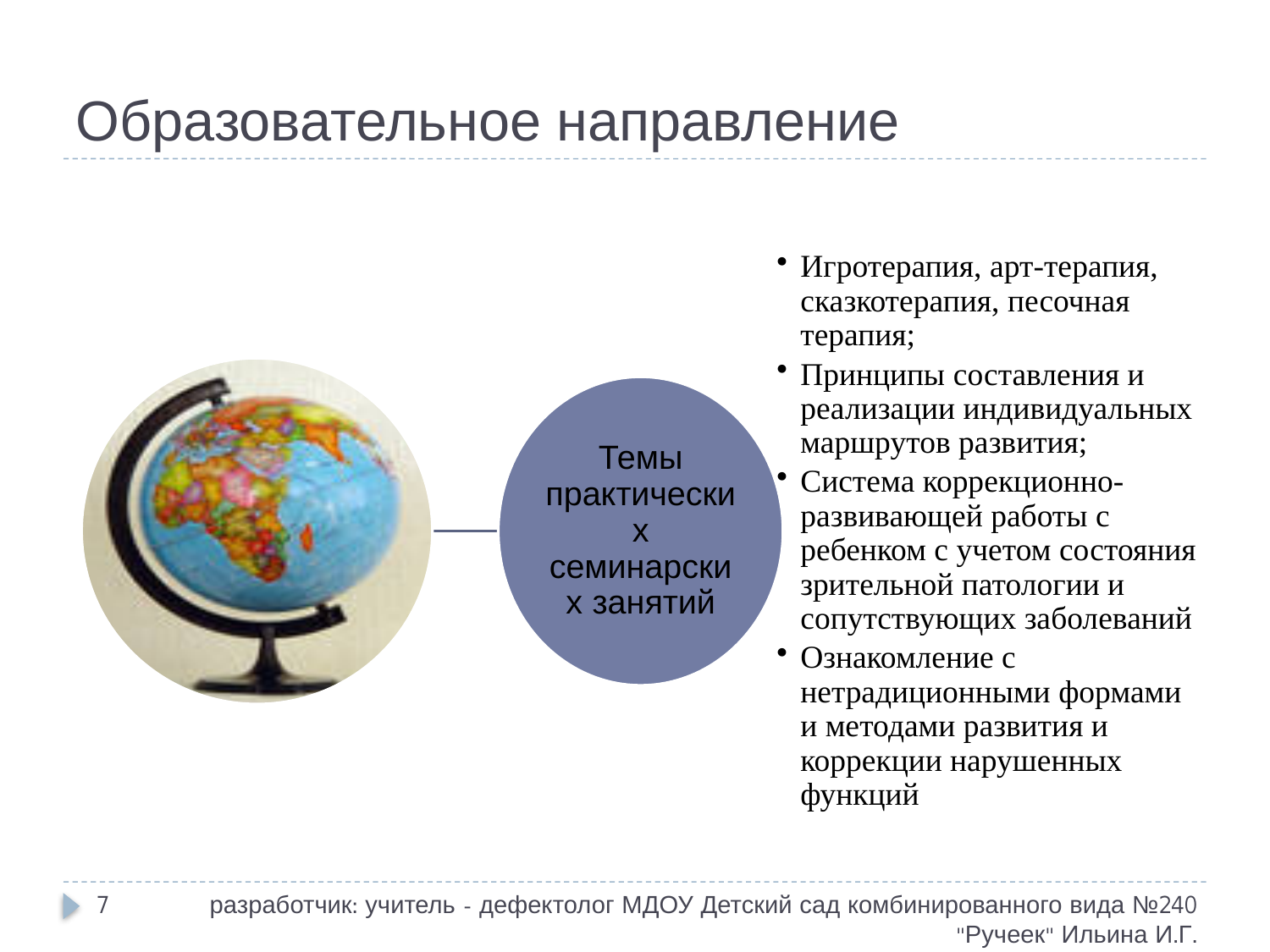

# Образовательное направление
Темы практических семинарских занятий
Игротерапия, арт-терапия, сказкотерапия, песочная терапия;
Принципы составления и реализации индивидуальных маршрутов развития;
Система коррекционно-развивающей работы с ребенком с учетом состояния зрительной патологии и сопутствующих заболеваний
Ознакомление с нетрадиционными формами и методами развития и коррекции нарушенных функций
7
разработчик: учитель - дефектолог МДОУ Детский сад комбинированного вида №240 "Ручеек" Ильина И.Г.